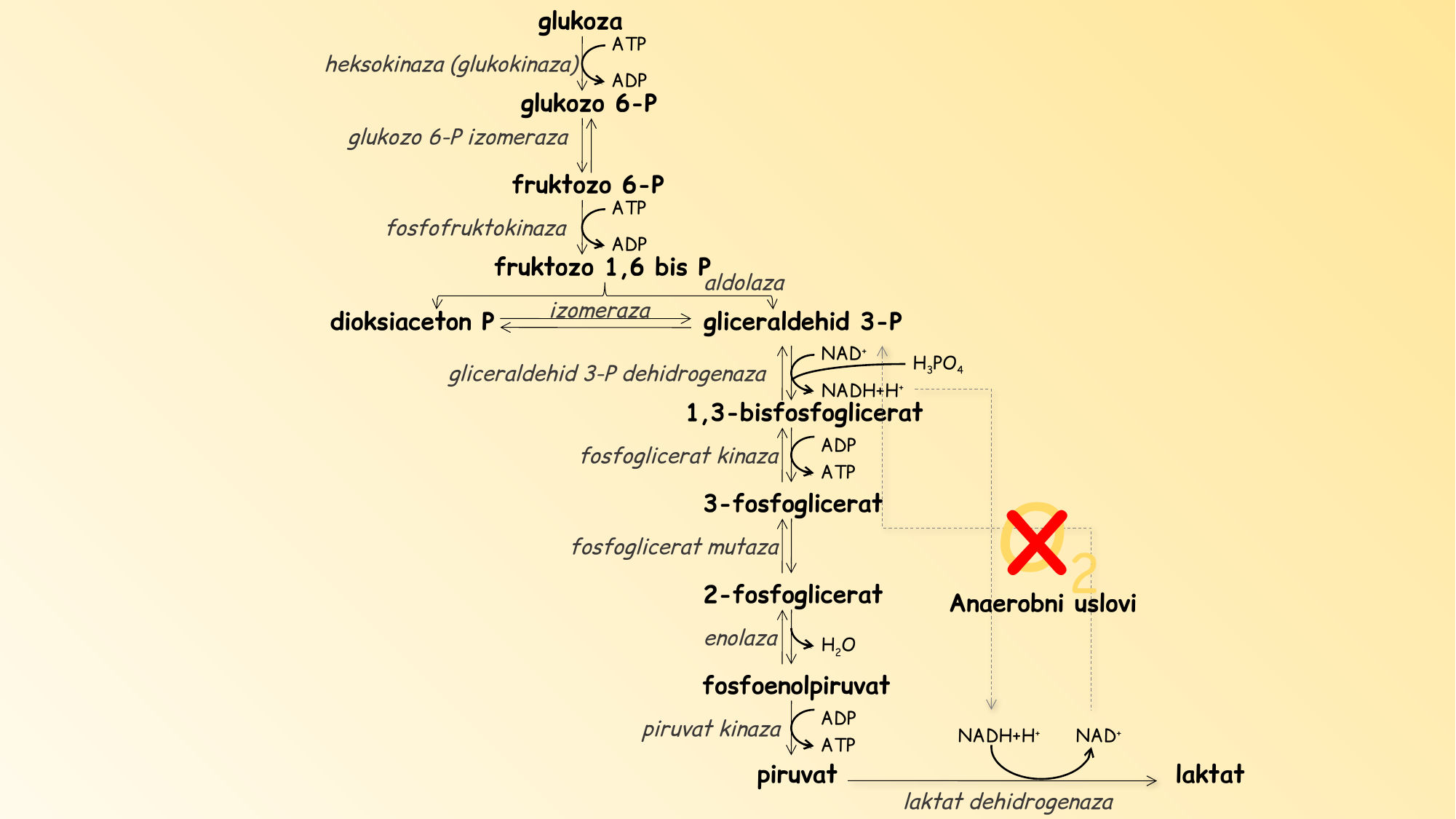

glukoza
ATP
heksokinaza (glukokinaza)

ADP
glukozo 6-P
glukozo 6-P izomeraza

fruktozo 6-P
ATP
fosfofruktokinaza

ADP
fruktozo 1,6 bis P
aldolaza
izomeraza
dioksiaceton P
gliceraldehid 3-P
NAD+
H3PO4
gliceraldehid 3-P dehidrogenaza

NADH+H+
1,3-bisfosfoglicerat
ADP
fosfoglicerat kinaza

ATP
3-fosfoglicerat
fosfoglicerat mutaza
2-fosfoglicerat

enolaza
H2O
fosfoenolpiruvat
ADP
piruvat kinaza

NADH+H+
NAD+
ATP
piruvat
laktat
laktat dehidrogenaza
x
O2
Anaerobni uslovi